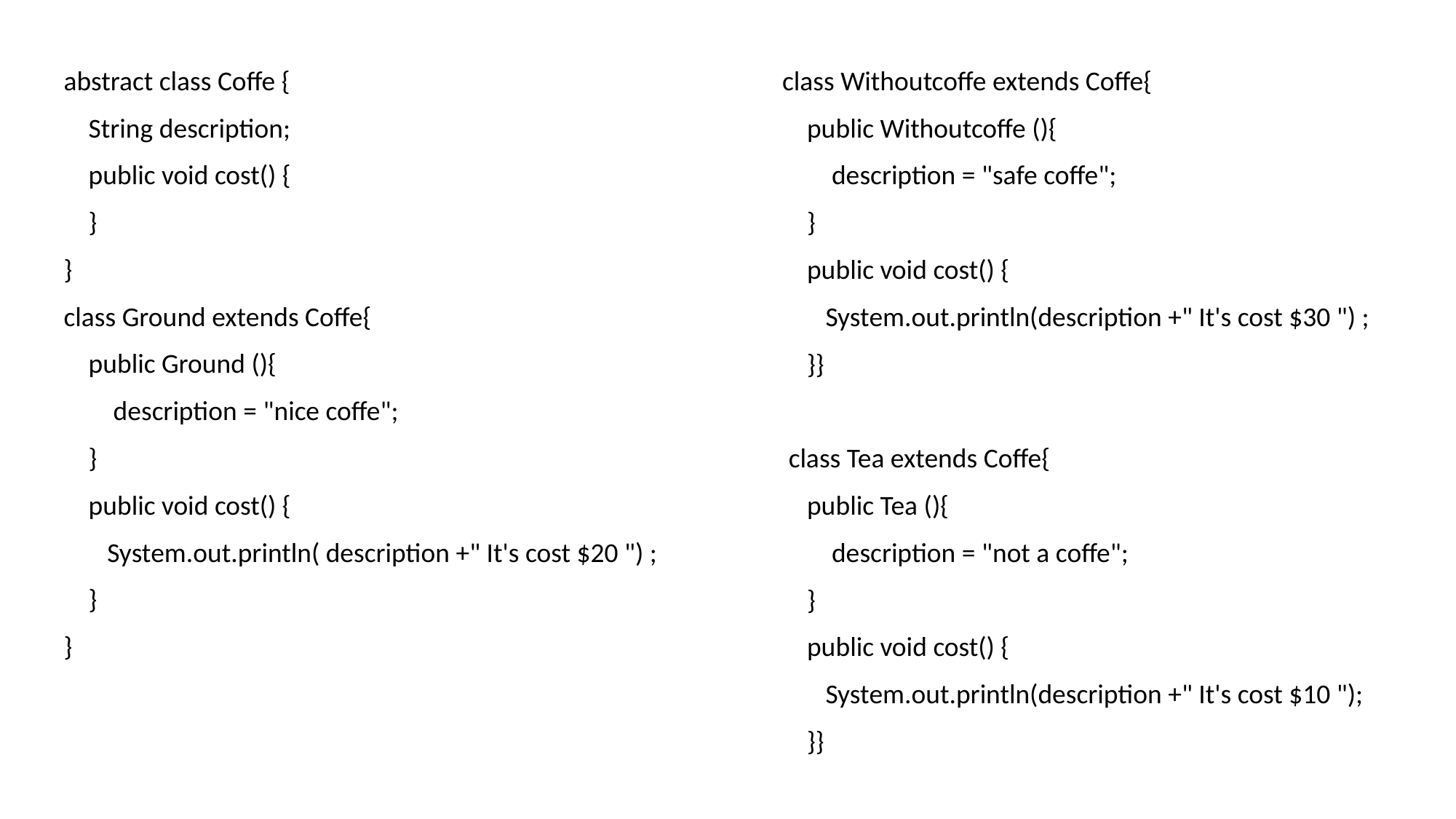

abstract class Coffe {
    String description;
    public void cost() {
    }
}
class Ground extends Coffe{
    public Ground (){
        description = "nice coffe";
    }
    public void cost() {
       System.out.println( description +" It's cost $20 ") ;
    }
}

class Withoutcoffe extends Coffe{
    public Withoutcoffe (){
        description = "safe coffe";
    }
    public void cost() {
       System.out.println(description +" It's cost $30 ") ;
    }}

 class Tea extends Coffe{
    public Tea (){
        description = "not a coffe";
    }
    public void cost() {
       System.out.println(description +" It's cost $10 ");
    }}